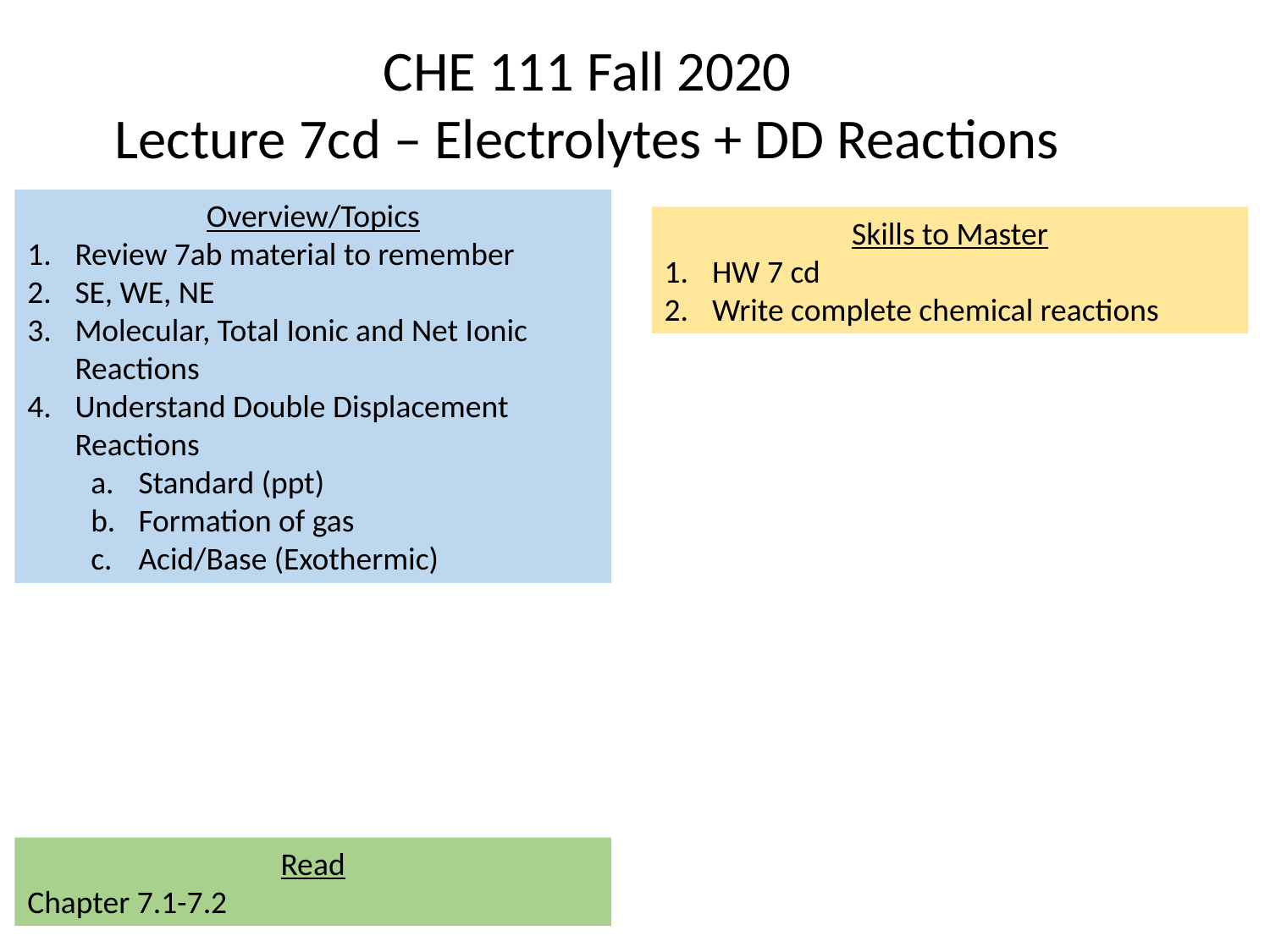

CHE 111 Fall 2020
Lecture 7cd – Electrolytes + DD Reactions
Overview/Topics
Review 7ab material to remember
SE, WE, NE
Molecular, Total Ionic and Net Ionic Reactions
Understand Double Displacement Reactions
Standard (ppt)
Formation of gas
Acid/Base (Exothermic)
Skills to Master
HW 7 cd
Write complete chemical reactions
Read
Chapter 7.1-7.2